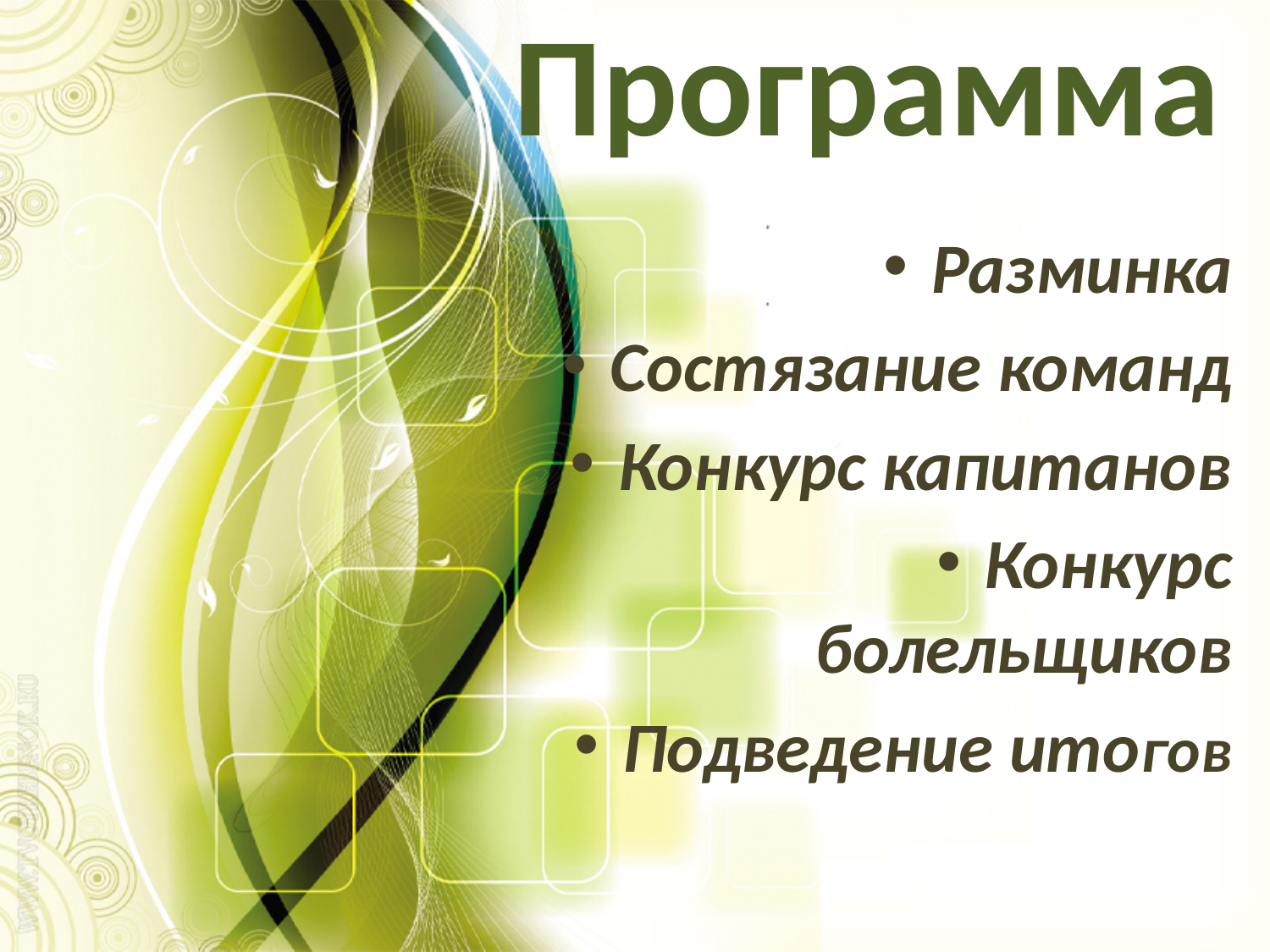

# Программа
Разминка
Состязание команд
Конкурс капитанов
Конкурс болельщиков
Подведение итогов